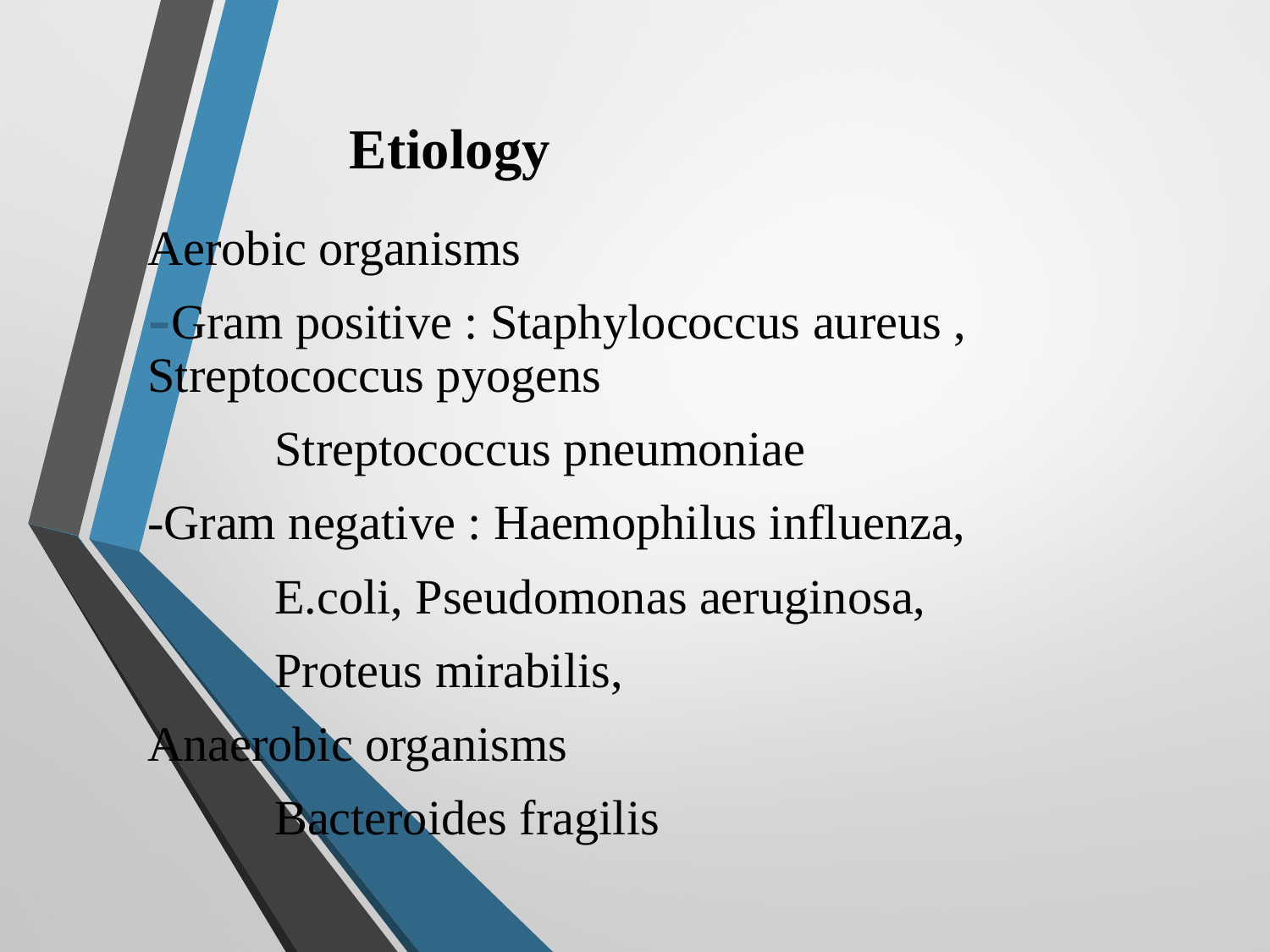

# Etiology
Aerobic organisms
Gram positive : Staphylococcus aureus , 	Streptococcus pyogens
	Streptococcus pneumoniae
-Gram negative : Haemophilus influenza,
	E.coli, Pseudomonas aeruginosa,
	Proteus mirabilis,
Anaerobic organisms
	Bacteroides fragilis